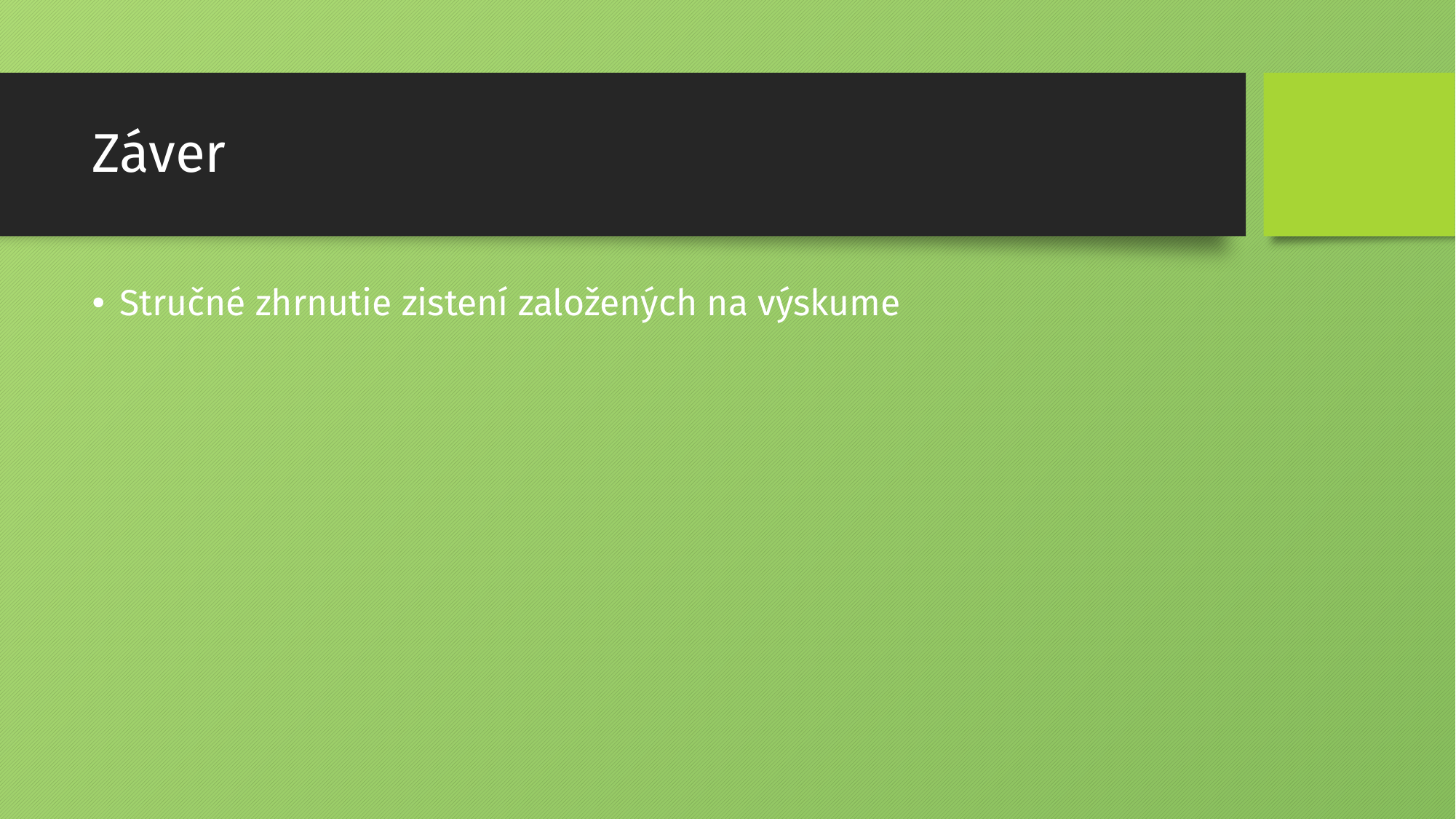

# Záver
Stručné zhrnutie zistení založených na výskume